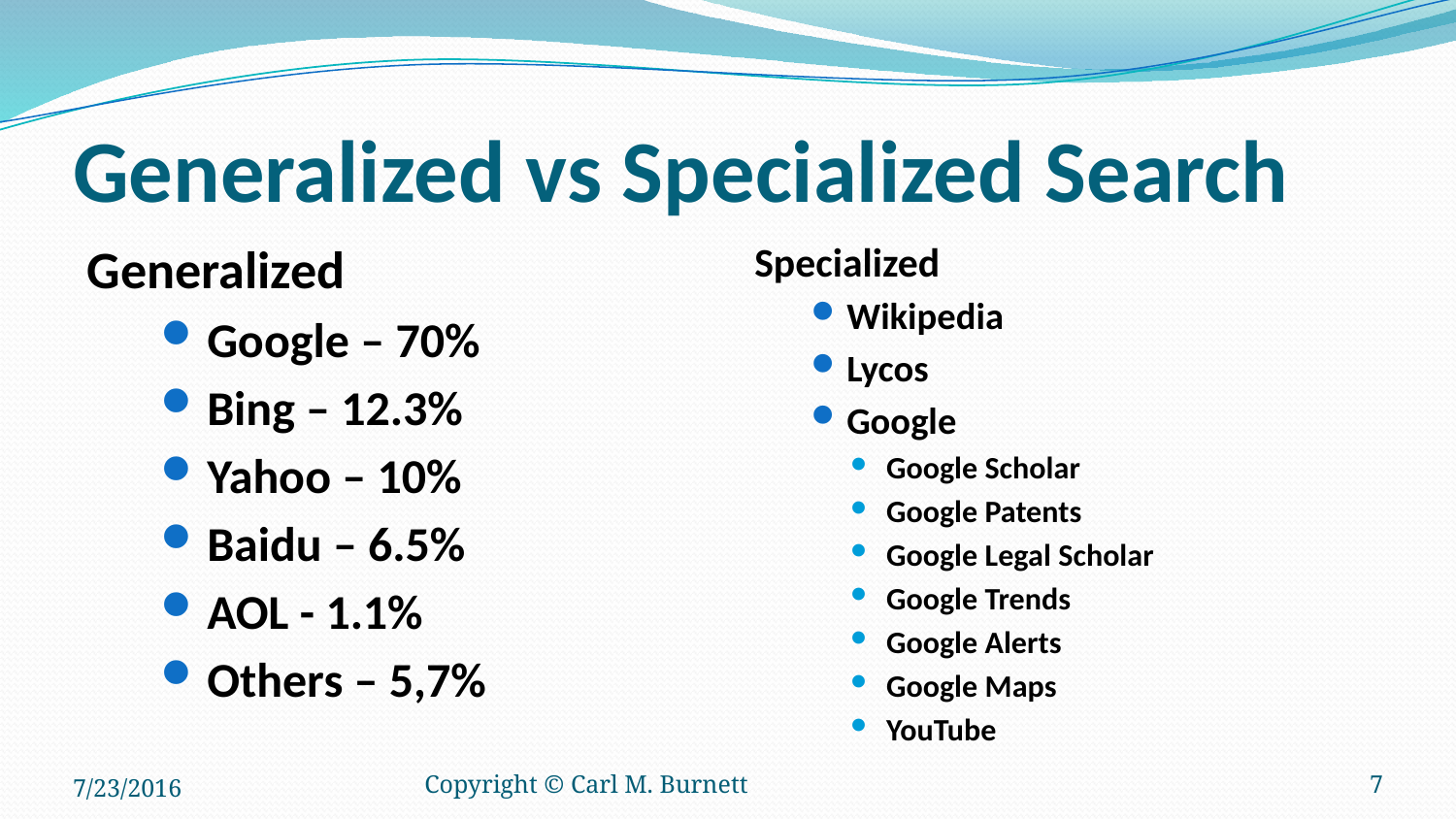

# Generalized vs Specialized Search
Generalized
Google – 70%
Bing – 12.3%
Yahoo – 10%
Baidu – 6.5%
AOL - 1.1%
Others – 5,7%
Specialized
Wikipedia
Lycos
Google
Google Scholar
Google Patents
Google Legal Scholar
Google Trends
Google Alerts
Google Maps
YouTube
7/23/2016
Copyright © Carl M. Burnett
7